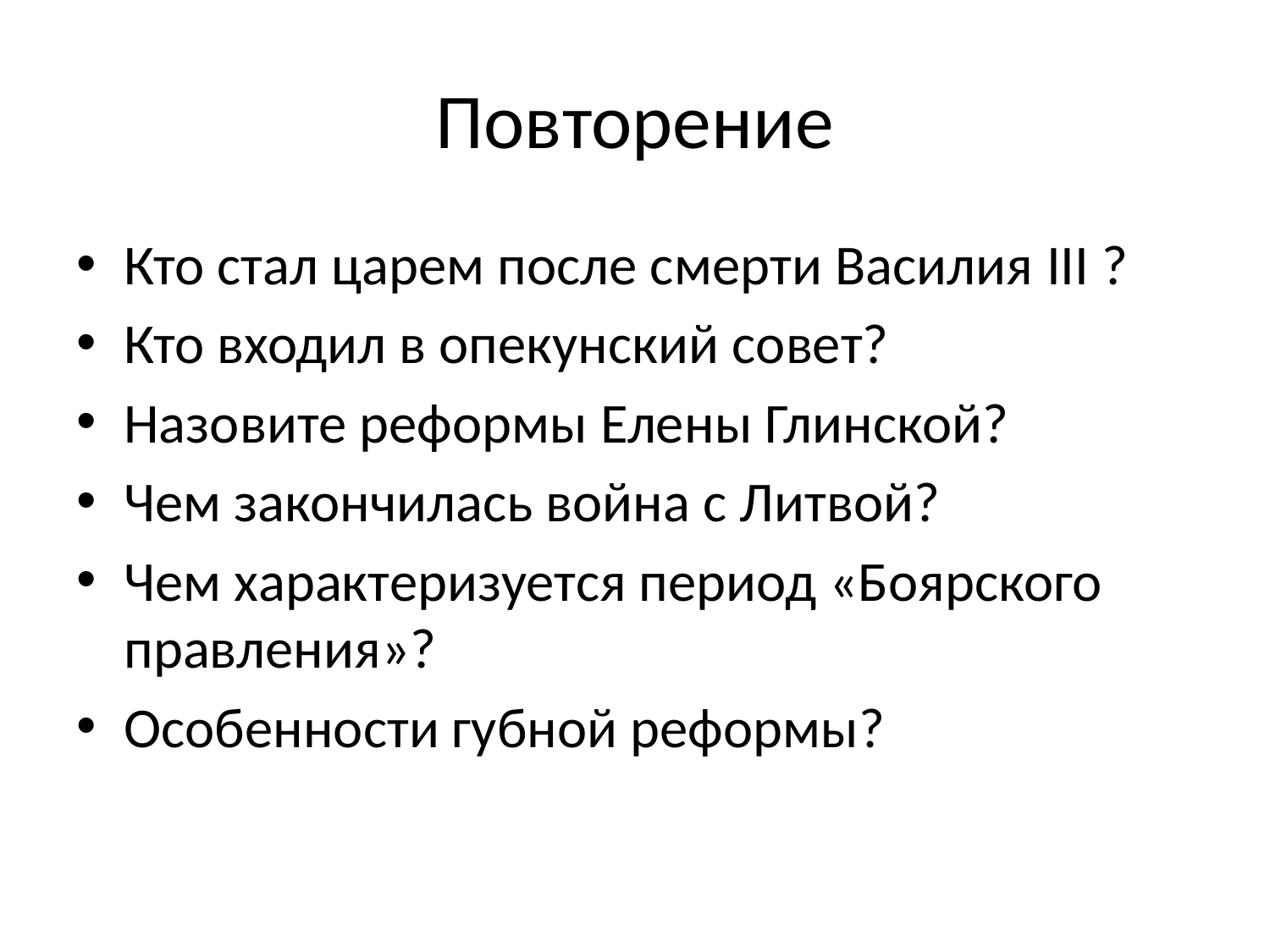

# Повторение
Кто стал царем после смерти Василия III ?
Кто входил в опекунский совет?
Назовите реформы Елены Глинской?
Чем закончилась война с Литвой?
Чем характеризуется период «Боярского правления»?
Особенности губной реформы?